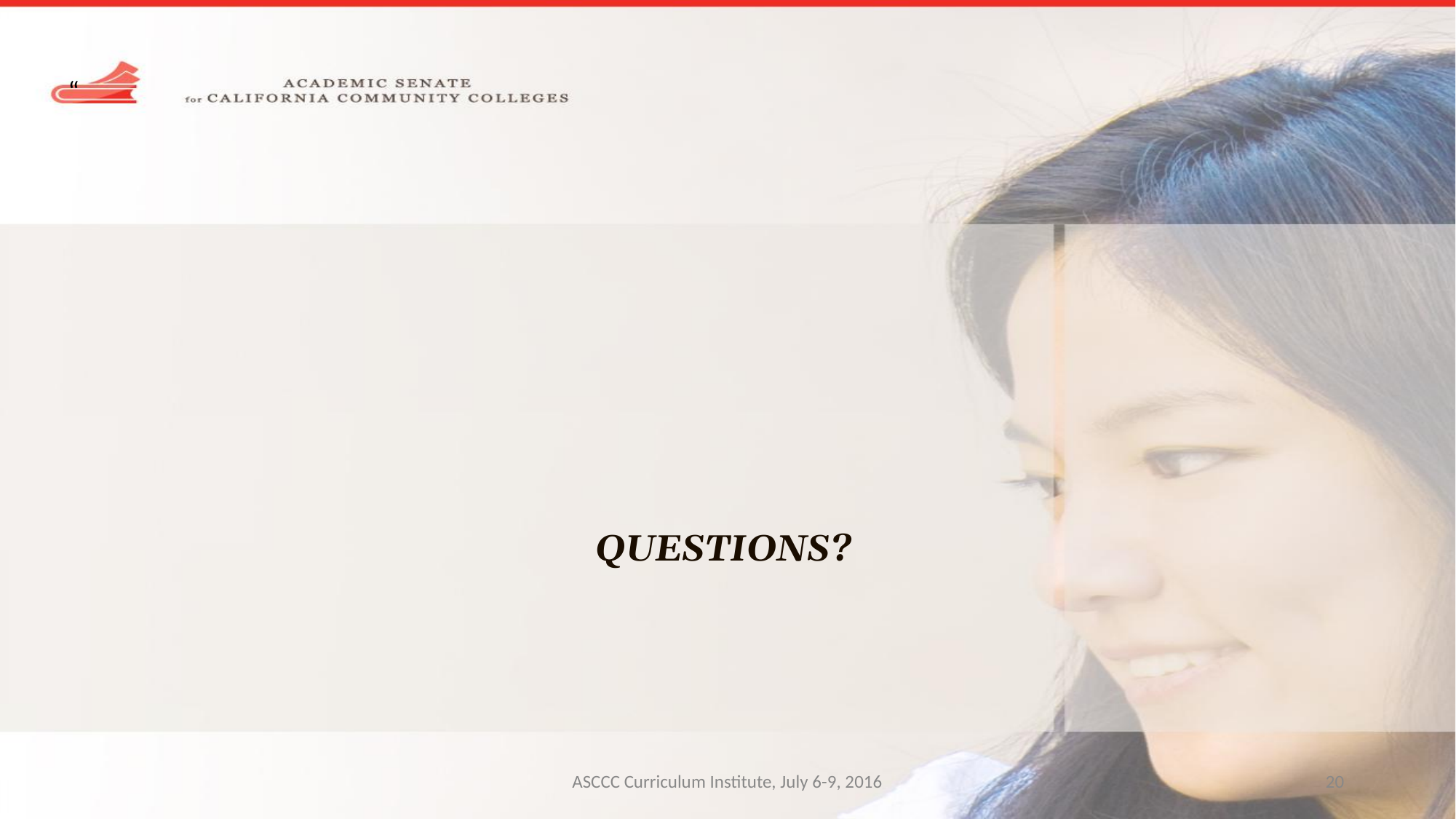

“
QUESTIONS?
ASCCC Curriculum Institute, July 6-9, 2016
20